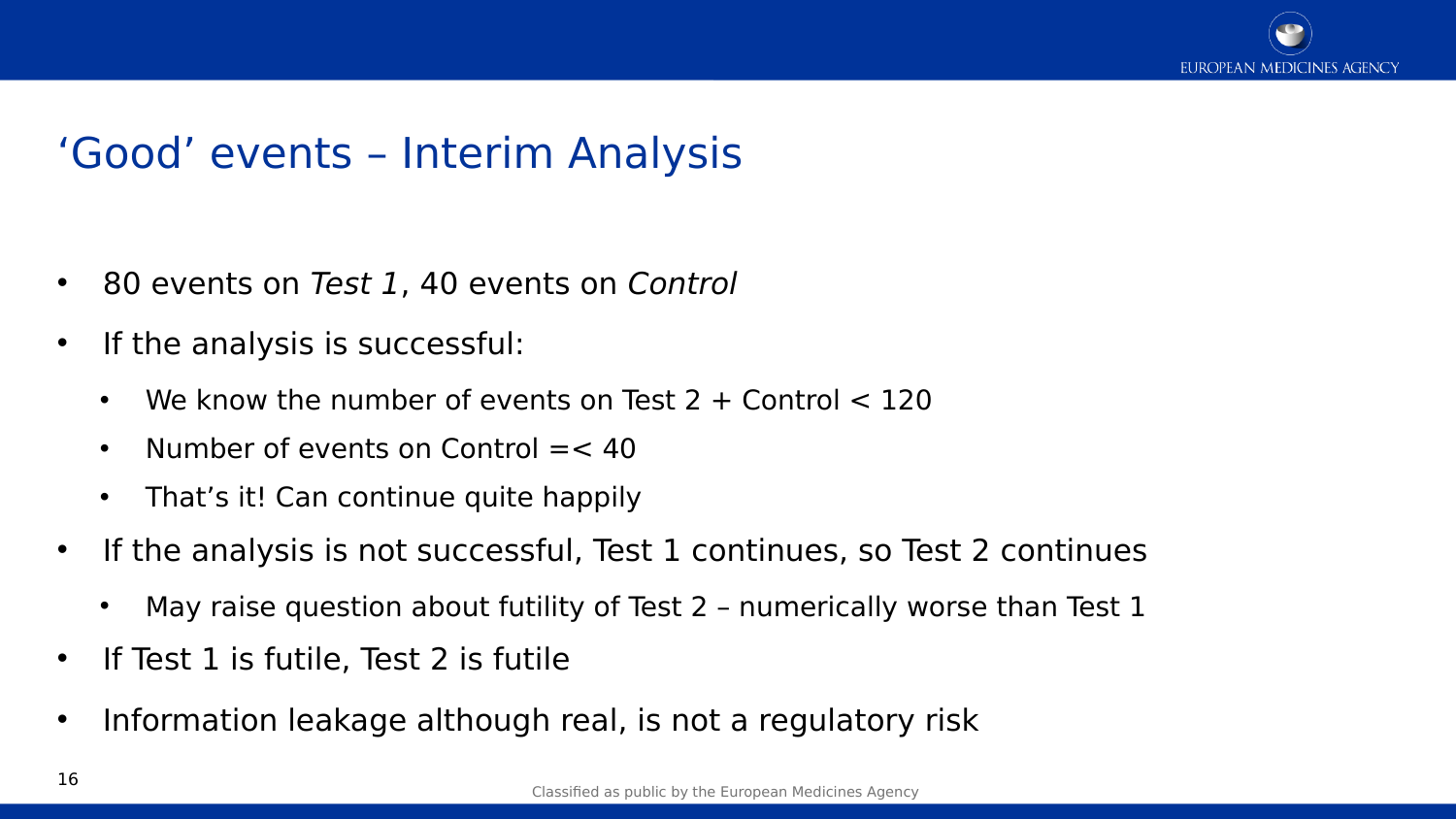

# ‘Good’ events – Interim Analysis
80 events on Test 1, 40 events on Control
If the analysis is successful:
We know the number of events on Test 2 + Control < 120
Number of events on Control =< 40
That’s it! Can continue quite happily
If the analysis is not successful, Test 1 continues, so Test 2 continues
May raise question about futility of Test 2 – numerically worse than Test 1
If Test 1 is futile, Test 2 is futile
Information leakage although real, is not a regulatory risk
16